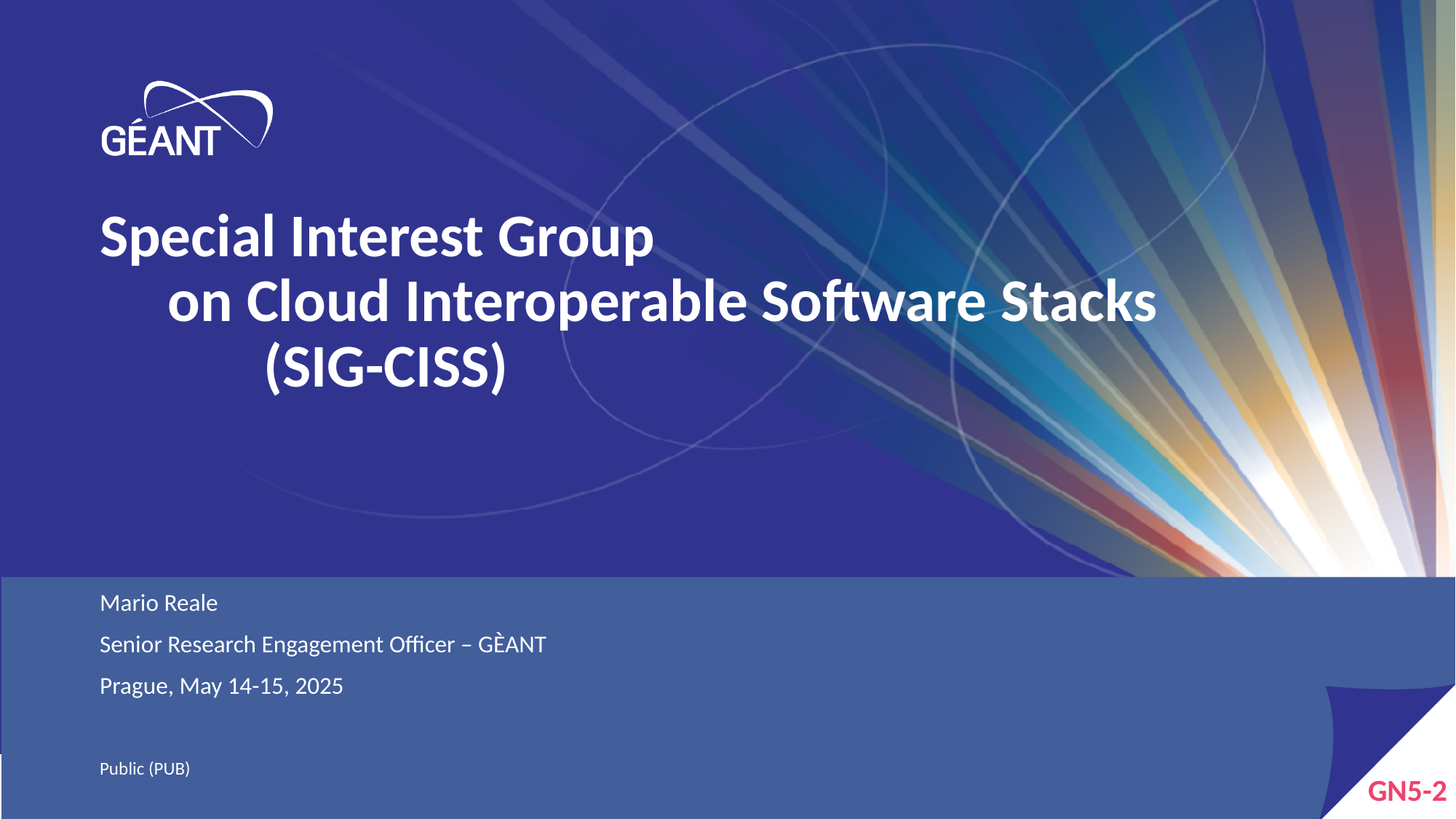

# Special Interest Group on Cloud Interoperable Software Stacks (SIG-CISS)

Mario Reale
Senior Research Engagement Officer – GÈANT
Prague, May 14-15, 2025
Public (PUB)